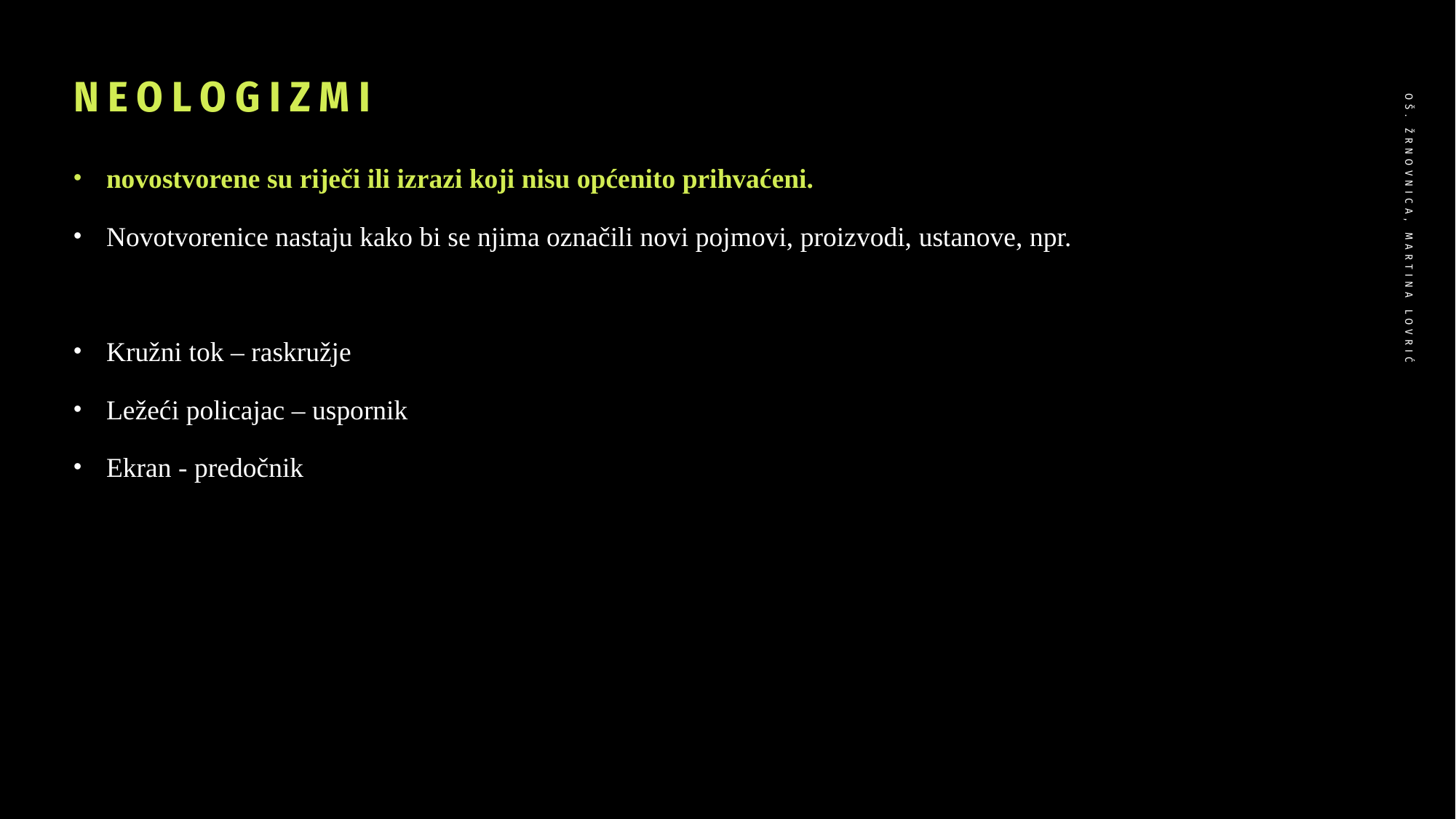

# neologizmi
novostvorene su riječi ili izrazi koji nisu općenito prihvaćeni.
Novotvorenice nastaju kako bi se njima označili novi pojmovi, proizvodi, ustanove, npr.

Kružni tok – raskružje
Ležeći policajac – uspornik
Ekran - predočnikraskružje (za kružni tok),

OŠ. Žrnovnica, Martina Lovrić